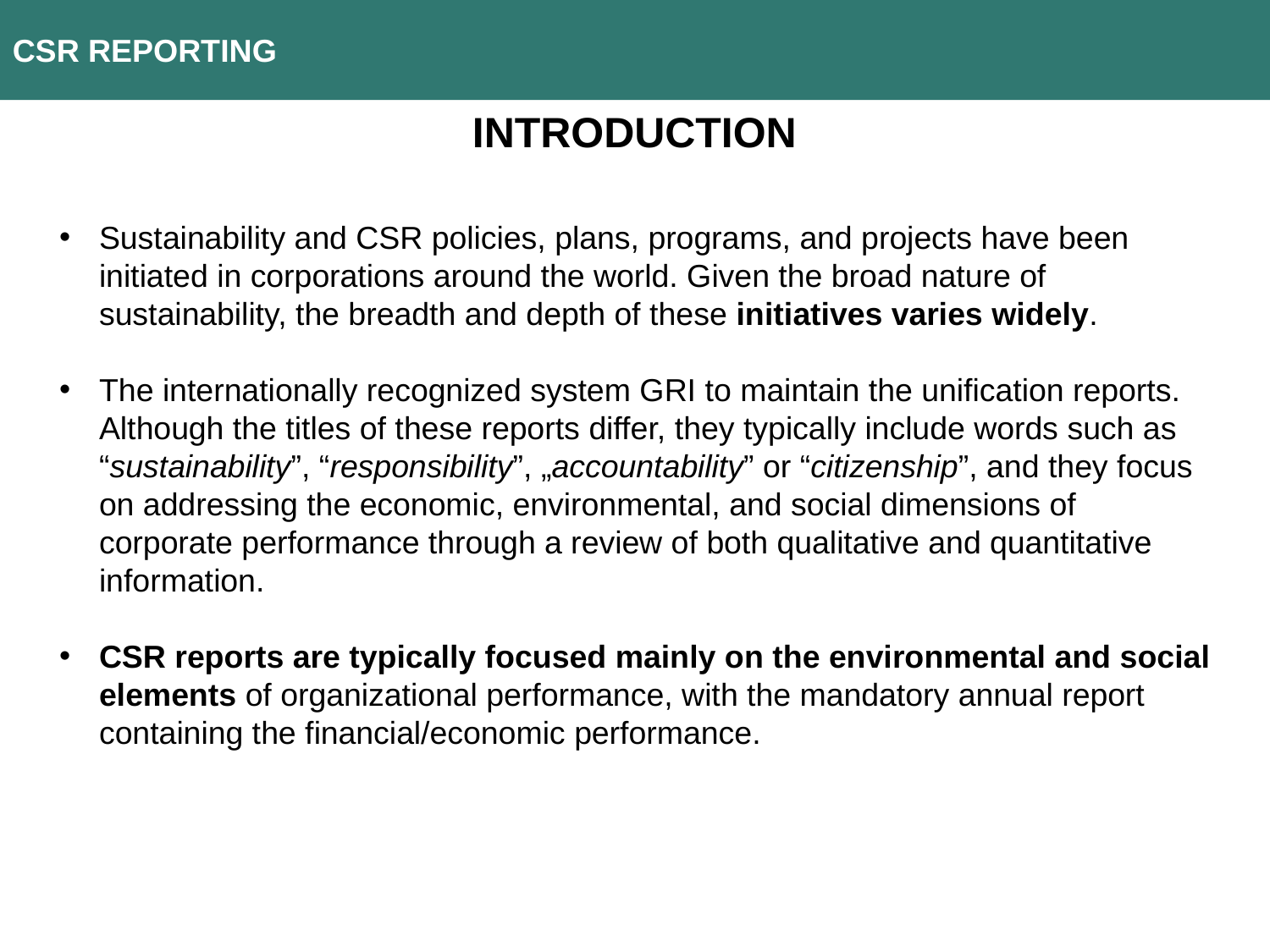

CSR REPORTING

INTRODUCTION
Sustainability and CSR policies, plans, programs, and projects have been initiated in corporations around the world. Given the broad nature of sustainability, the breadth and depth of these initiatives varies widely.

The internationally recognized system GRI to maintain the unification reports. Although the titles of these reports differ, they typically include words such as “sustainability”, “responsibility”, „accountability” or “citizenship”, and they focus on addressing the economic, environmental, and social dimensions of corporate performance through a review of both qualitative and quantitative information.

CSR reports are typically focused mainly on the environmental and social elements of organizational performance, with the mandatory annual report containing the financial/economic performance.